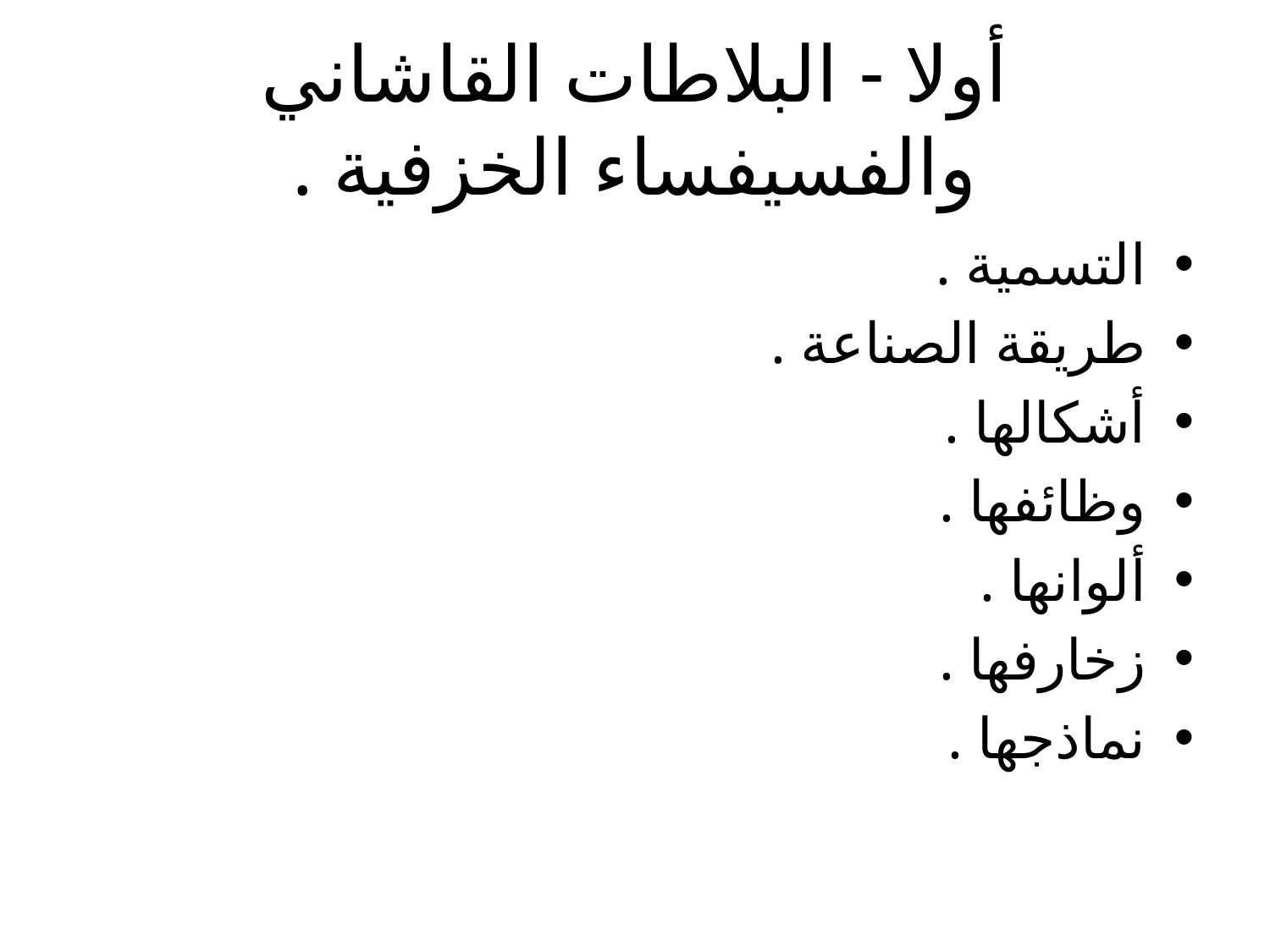

# أولا - البلاطات القاشاني والفسيفساء الخزفية .
التسمية .
طريقة الصناعة .
أشكالها .
وظائفها .
ألوانها .
زخارفها .
نماذجها .